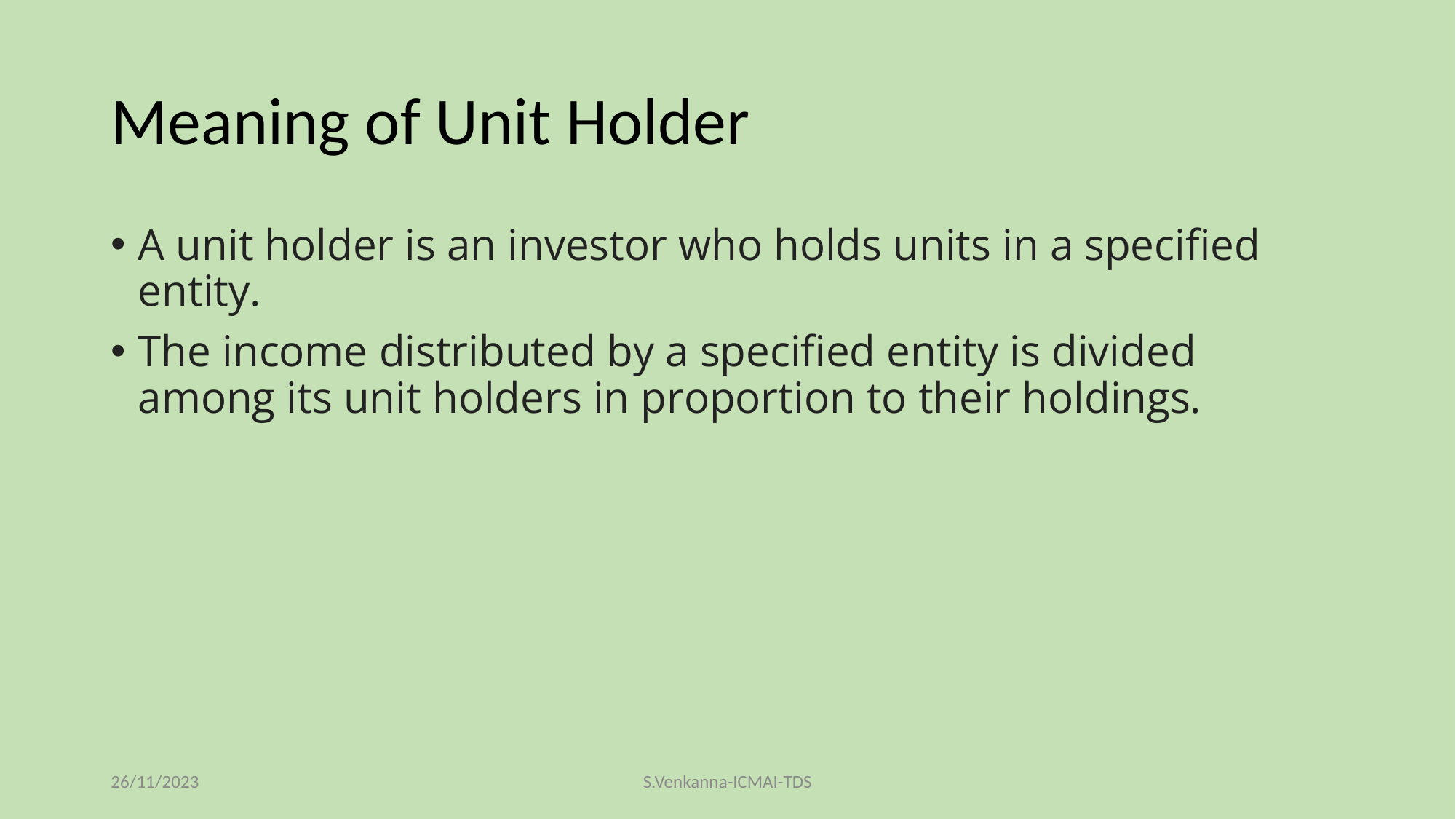

# Meaning of Unit Holder
A unit holder is an investor who holds units in a specified entity.
The income distributed by a specified entity is divided among its unit holders in proportion to their holdings.
26/11/2023
S.Venkanna-ICMAI-TDS